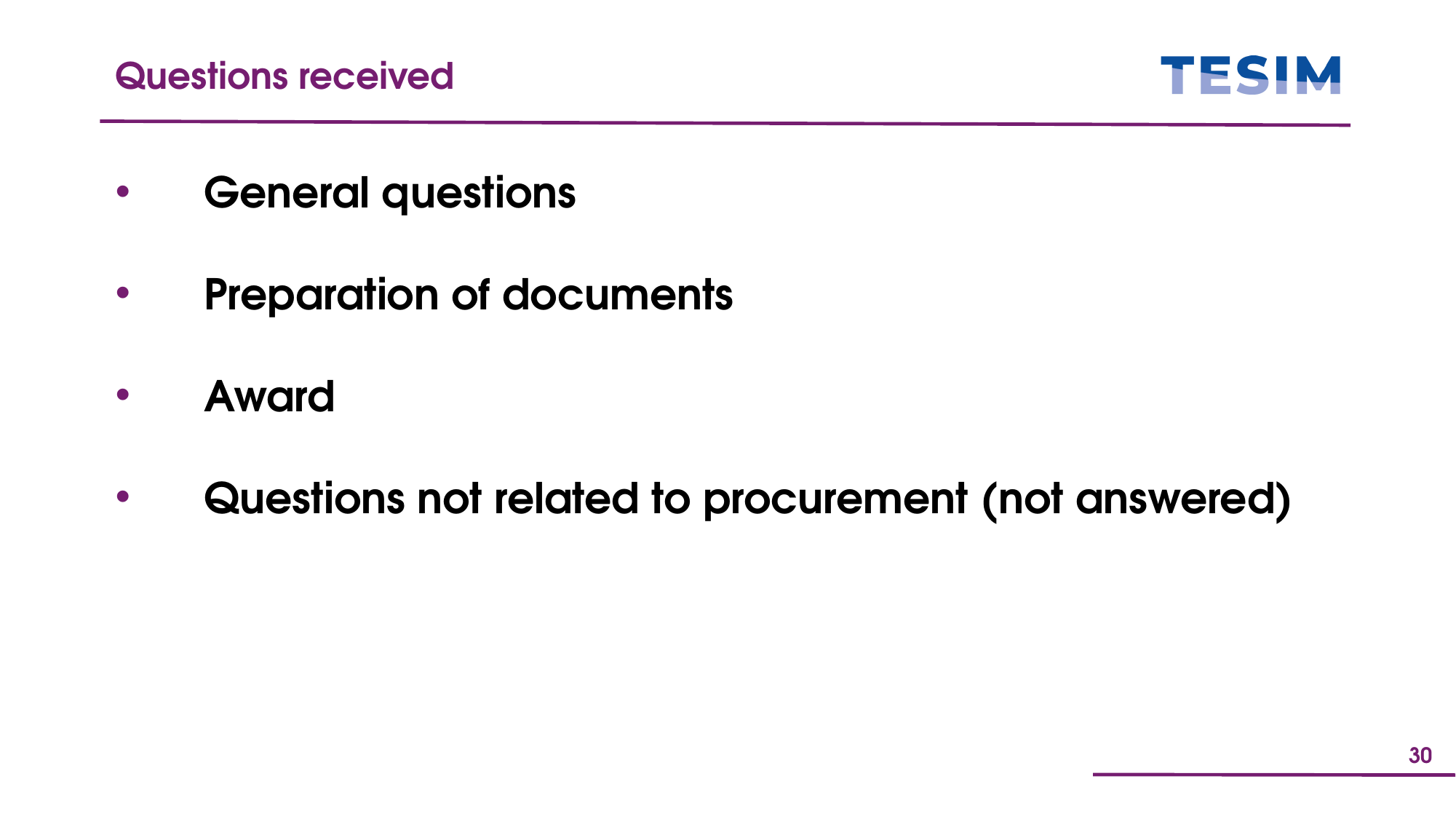

Questions received
General questions

Preparation of documents

Award

Questions not related to procurement (not answered)